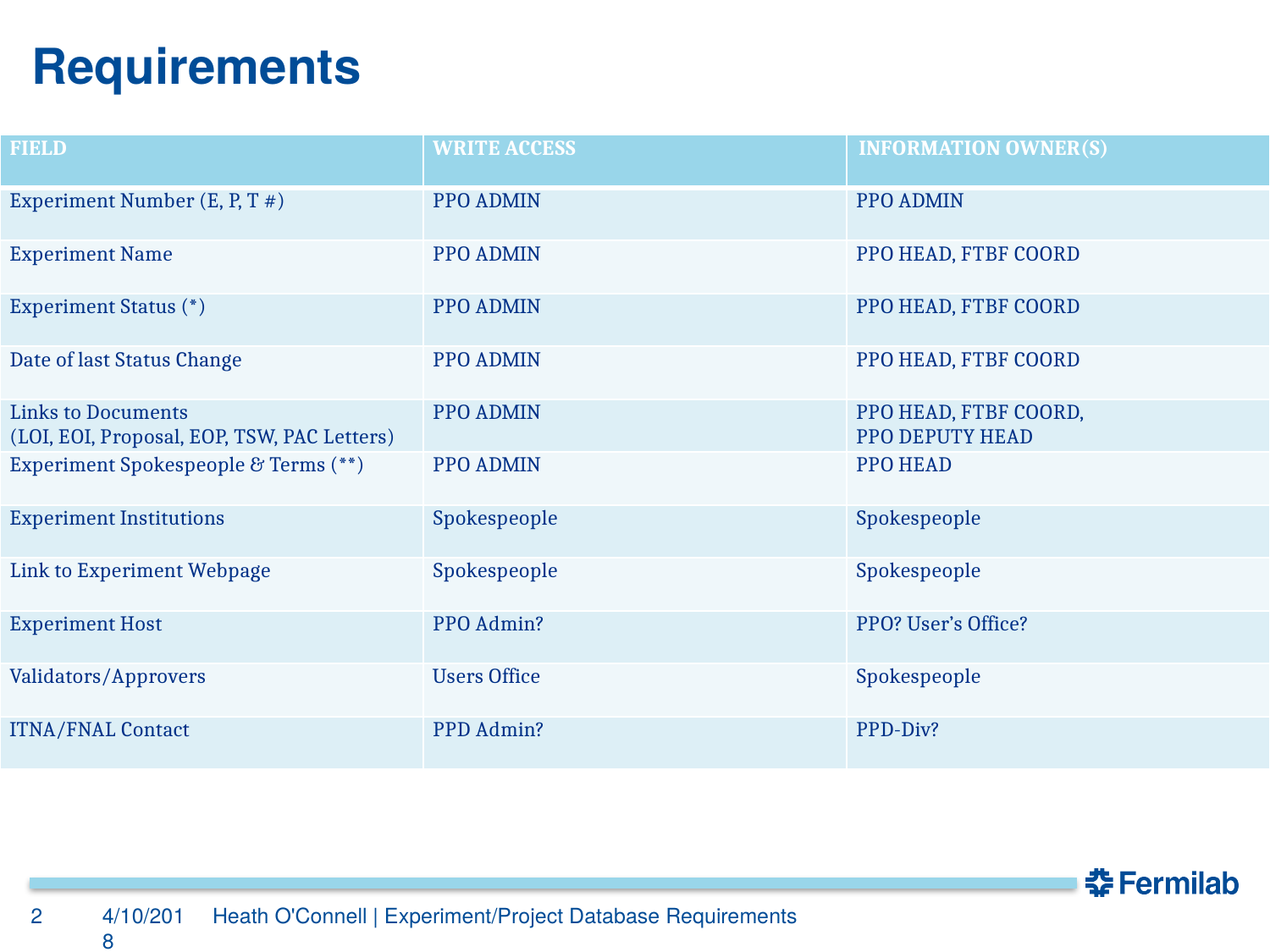

# Requirements
| FIELD | WRITE ACCESS | INFORMATION OWNER(S) |
| --- | --- | --- |
| Experiment Number (E, P, T #) | PPO ADMIN | PPO ADMIN |
| Experiment Name | PPO ADMIN | PPO HEAD, FTBF COORD |
| Experiment Status (\*) | PPO ADMIN | PPO HEAD, FTBF COORD |
| Date of last Status Change | PPO ADMIN | PPO HEAD, FTBF COORD |
| Links to Documents (LOI, EOI, Proposal, EOP, TSW, PAC Letters) | PPO ADMIN | PPO HEAD, FTBF COORD, PPO DEPUTY HEAD |
| Experiment Spokespeople & Terms (\*\*) | PPO ADMIN | PPO HEAD |
| Experiment Institutions | Spokespeople | Spokespeople |
| Link to Experiment Webpage | Spokespeople | Spokespeople |
| Experiment Host | PPO Admin? | PPO? User’s Office? |
| Validators/Approvers | Users Office | Spokespeople |
| ITNA/FNAL Contact | PPD Admin? | PPD-Div? |
2
4/10/2018
Heath O'Connell | Experiment/Project Database Requirements